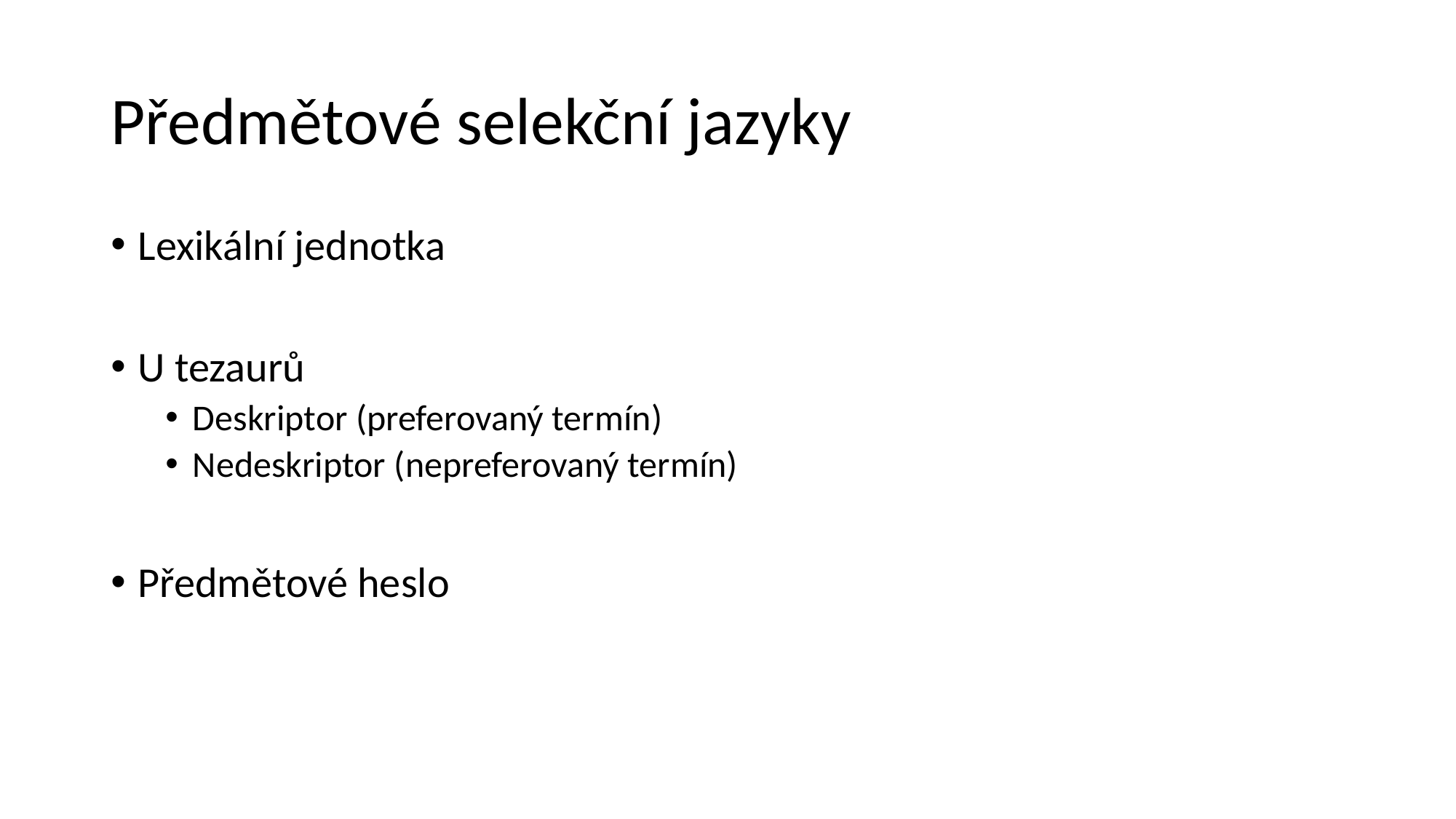

# Předmětové selekční jazyky
Lexikální jednotka

U tezaurů
Deskriptor (preferovaný termín)
Nedeskriptor (nepreferovaný termín)

Předmětové heslo